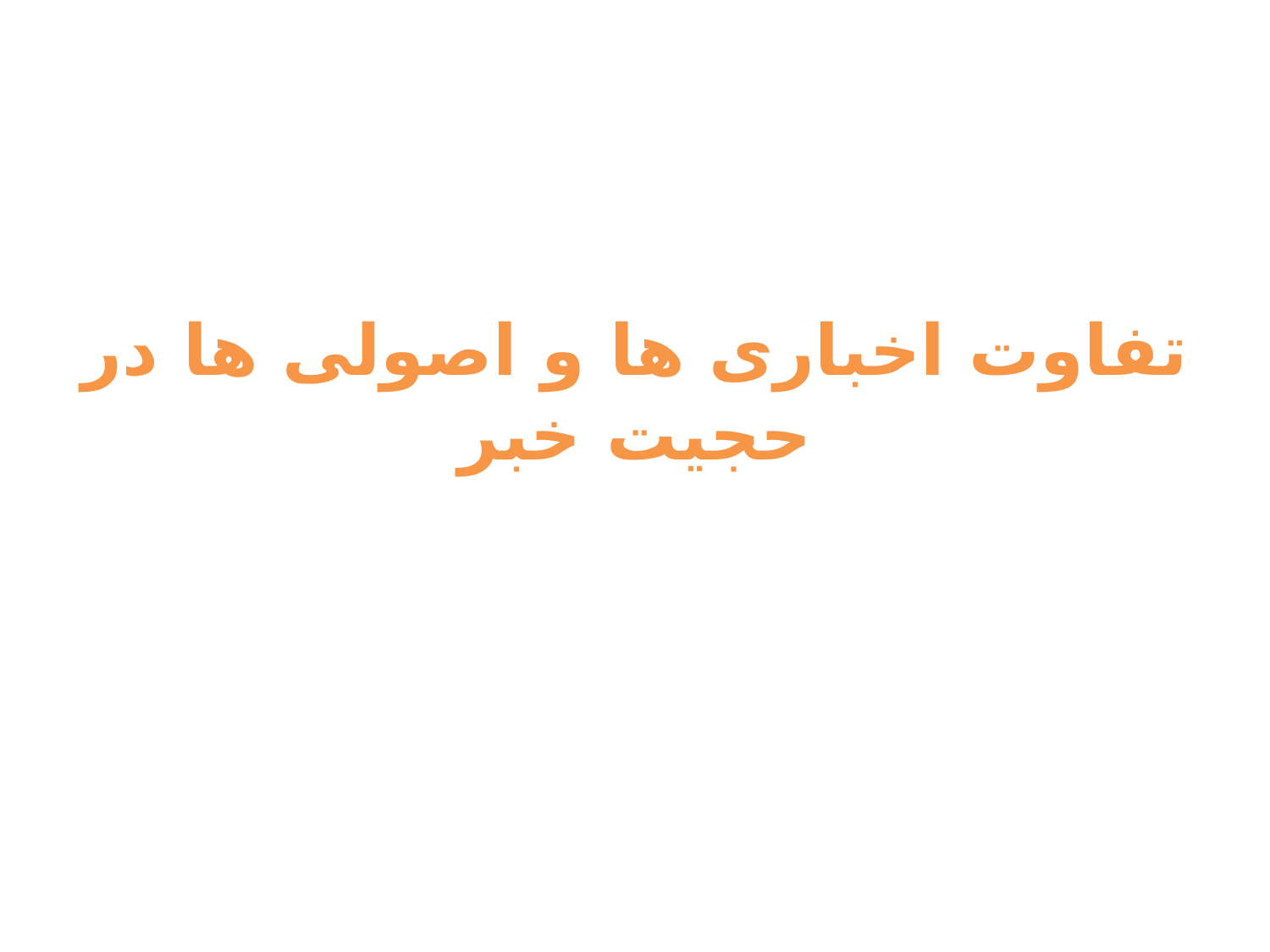

# تفاوت اخباری ها و اصولی ها در حجیت خبر